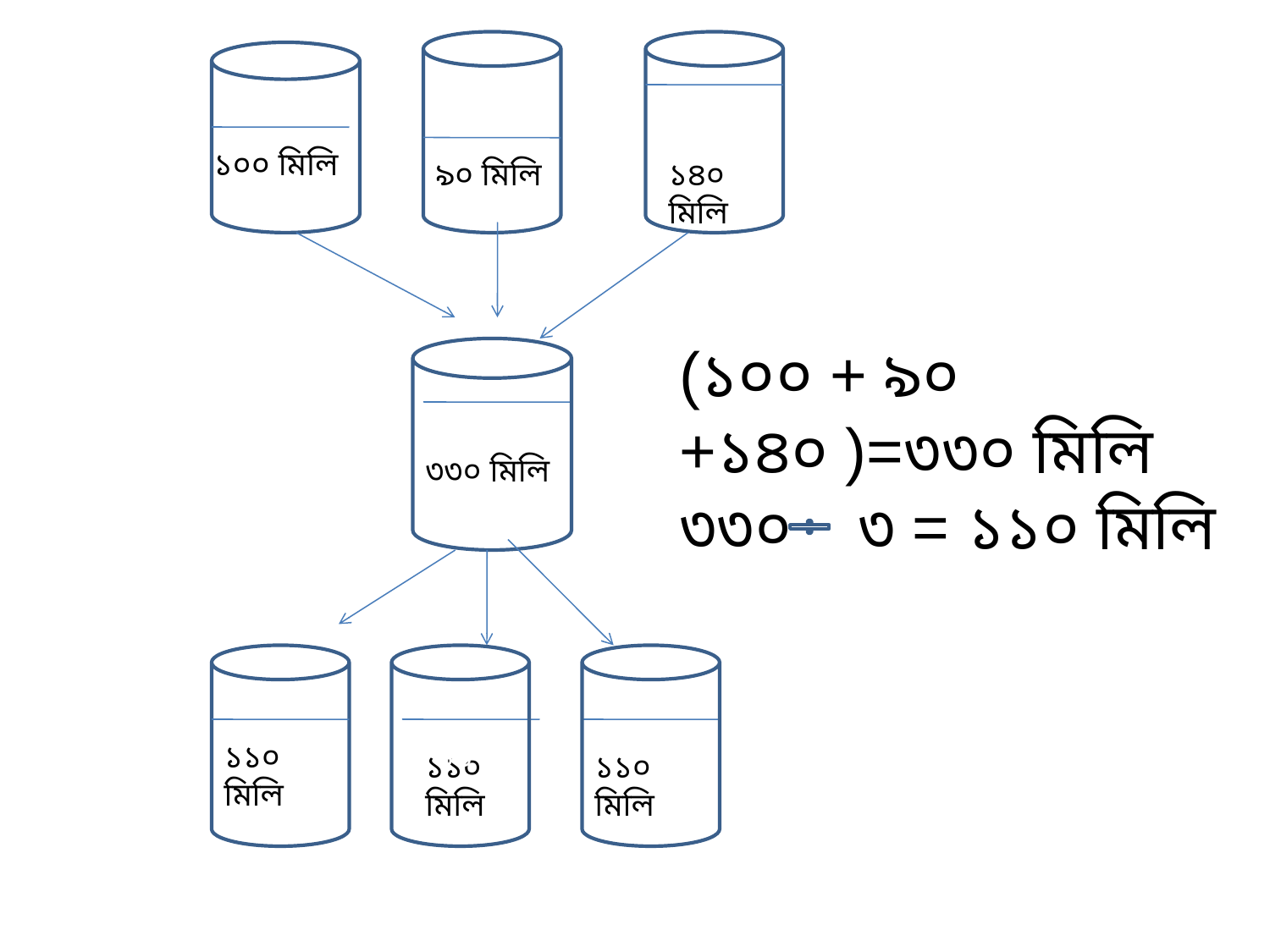

১১০
 ১১০
 ১১০
১০০ মিলি
৯০ মিলি
১৪০ মিলি
(১০০ + ৯০ +১৪০ )=৩৩০ মিলি
৩৩০    ৩ = ১১০ মিলি
 ১১০
৩৩০ মিলি

 ১১০
 ১১০
 ১১০
১১০ মিলি
১১০ মিলি
১১০ মিলি